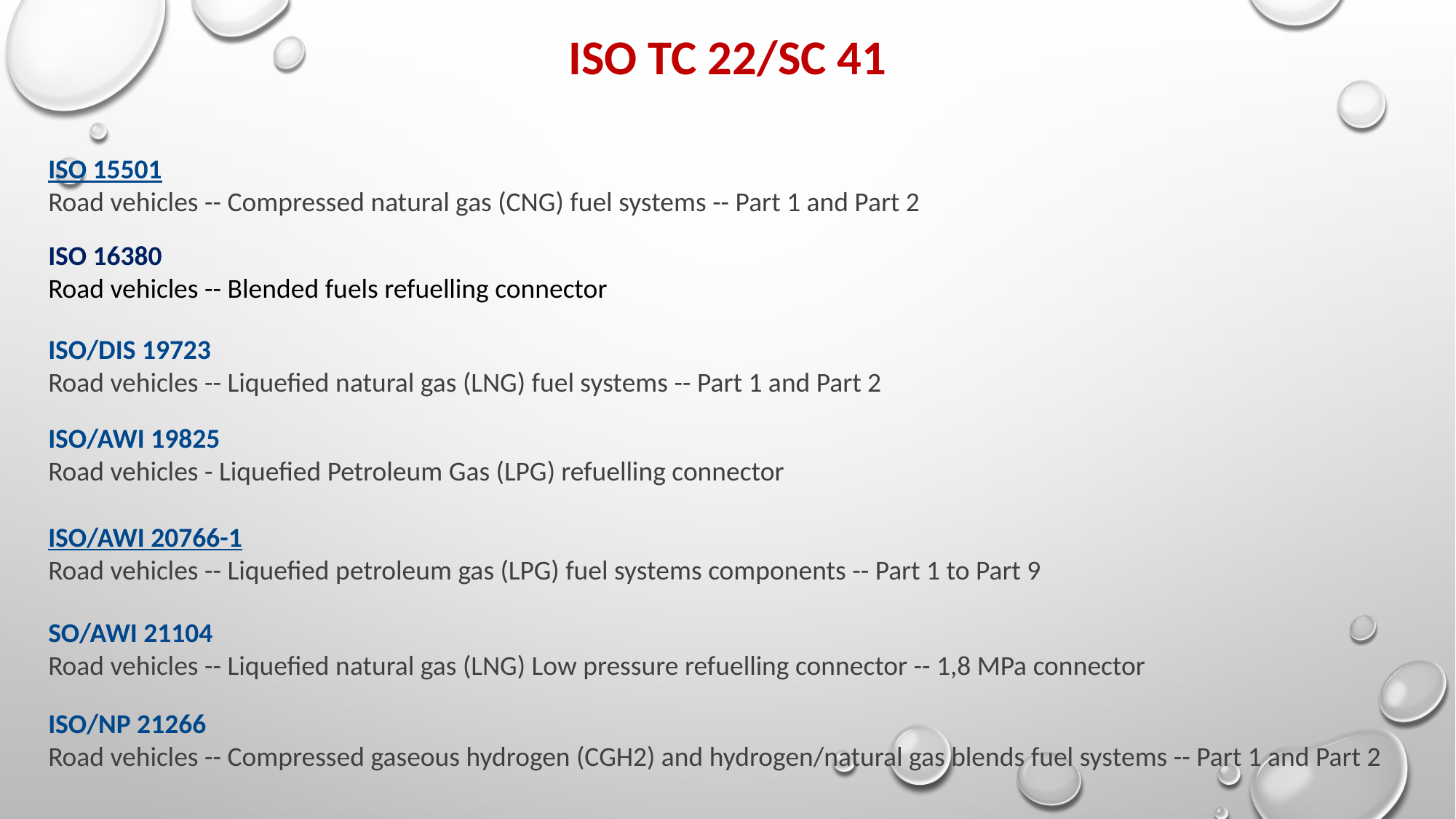

Scope:
Specifications of construction, installation and test of components for vehicles using gaseous fuels, including their assemblies and the interface with refuelling systems

# Iso tc 22/sc 41
ISO 15501
Road vehicles -- Compressed natural gas (CNG) fuel systems -- Part 1 and Part 2
ISO 16380
Road vehicles -- Blended fuels refuelling connector
ISO/DIS 19723
Road vehicles -- Liquefied natural gas (LNG) fuel systems -- Part 1 and Part 2
ISO/AWI 19825
Road vehicles - Liquefied Petroleum Gas (LPG) refuelling connector
ISO/AWI 20766-1
Road vehicles -- Liquefied petroleum gas (LPG) fuel systems components -- Part 1 to Part 9
SO/AWI 21104
Road vehicles -- Liquefied natural gas (LNG) Low pressure refuelling connector -- 1,8 MPa connector
ISO/NP 21266
Road vehicles -- Compressed gaseous hydrogen (CGH2) and hydrogen/natural gas blends fuel systems -- Part 1 and Part 2